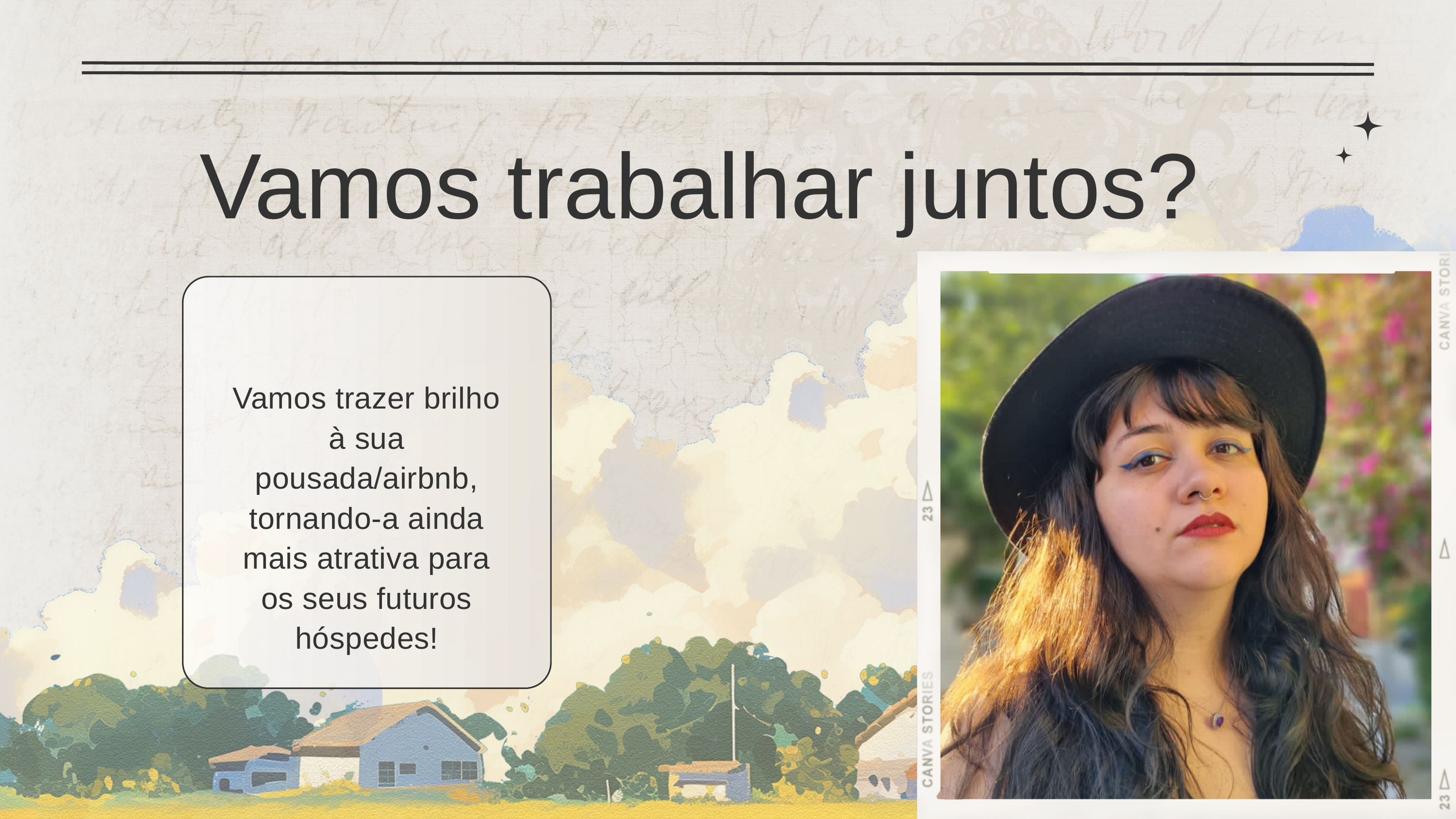

Vamos trabalhar juntos?

Vamos trazer brilho à sua pousada/airbnb, tornando-a ainda mais atrativa para os seus futuros hóspedes!